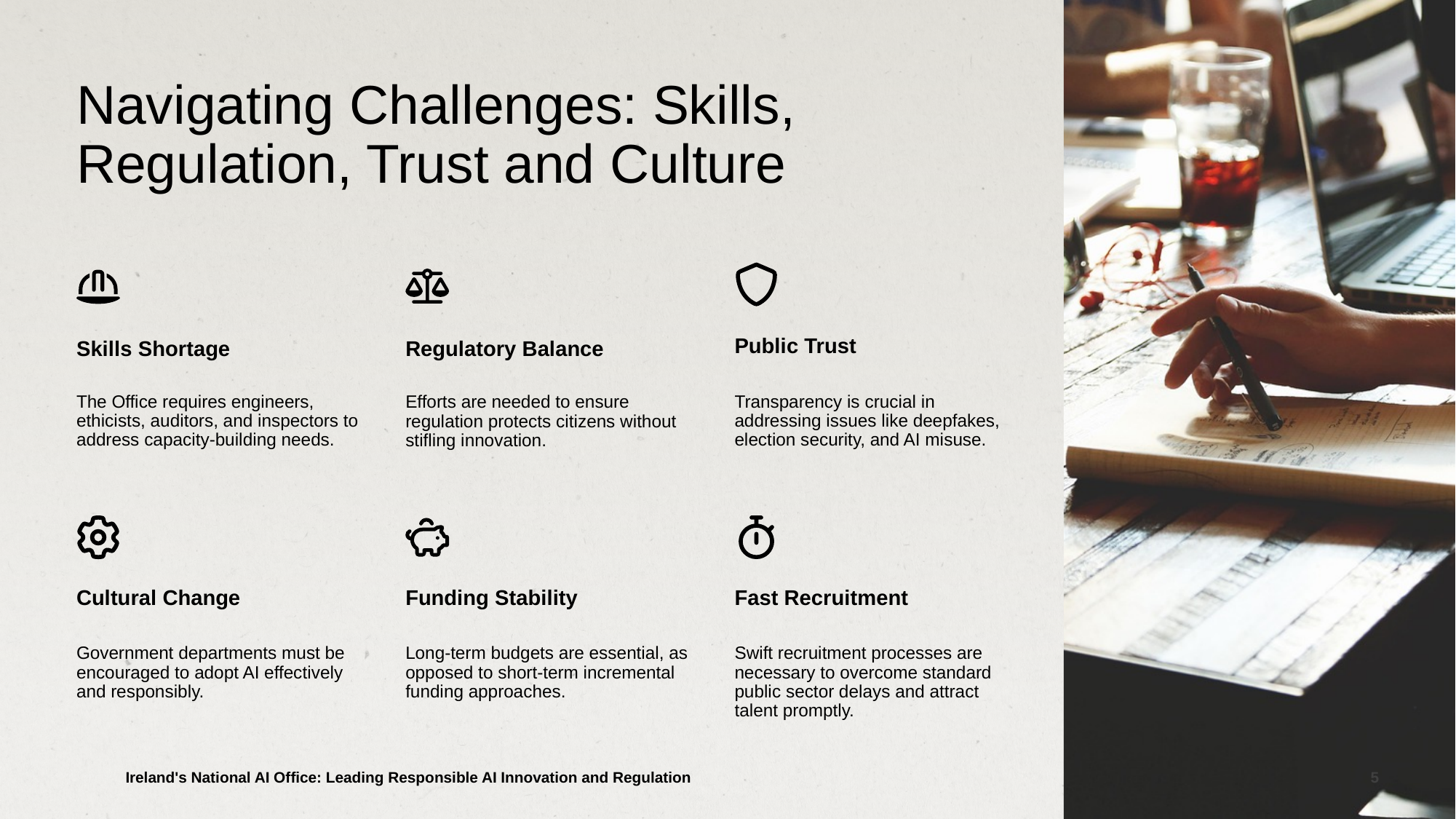

Navigating Challenges: Skills, Regulation, Trust and Culture

Public Trust
Regulatory Balance
Skills Shortage
The Office requires engineers, ethicists, auditors, and inspectors to address capacity-building needs.
Transparency is crucial in addressing issues like deepfakes, election security, and AI misuse.
Efforts are needed to ensure regulation protects citizens without stifling innovation.

Cultural Change
Funding Stability
Fast Recruitment
Government departments must be encouraged to adopt AI effectively and responsibly.
Long-term budgets are essential, as opposed to short-term incremental funding approaches.
Swift recruitment processes are necessary to overcome standard public sector delays and attract talent promptly.

Ireland's National AI Office: Leading Responsible AI Innovation and Regulation
5